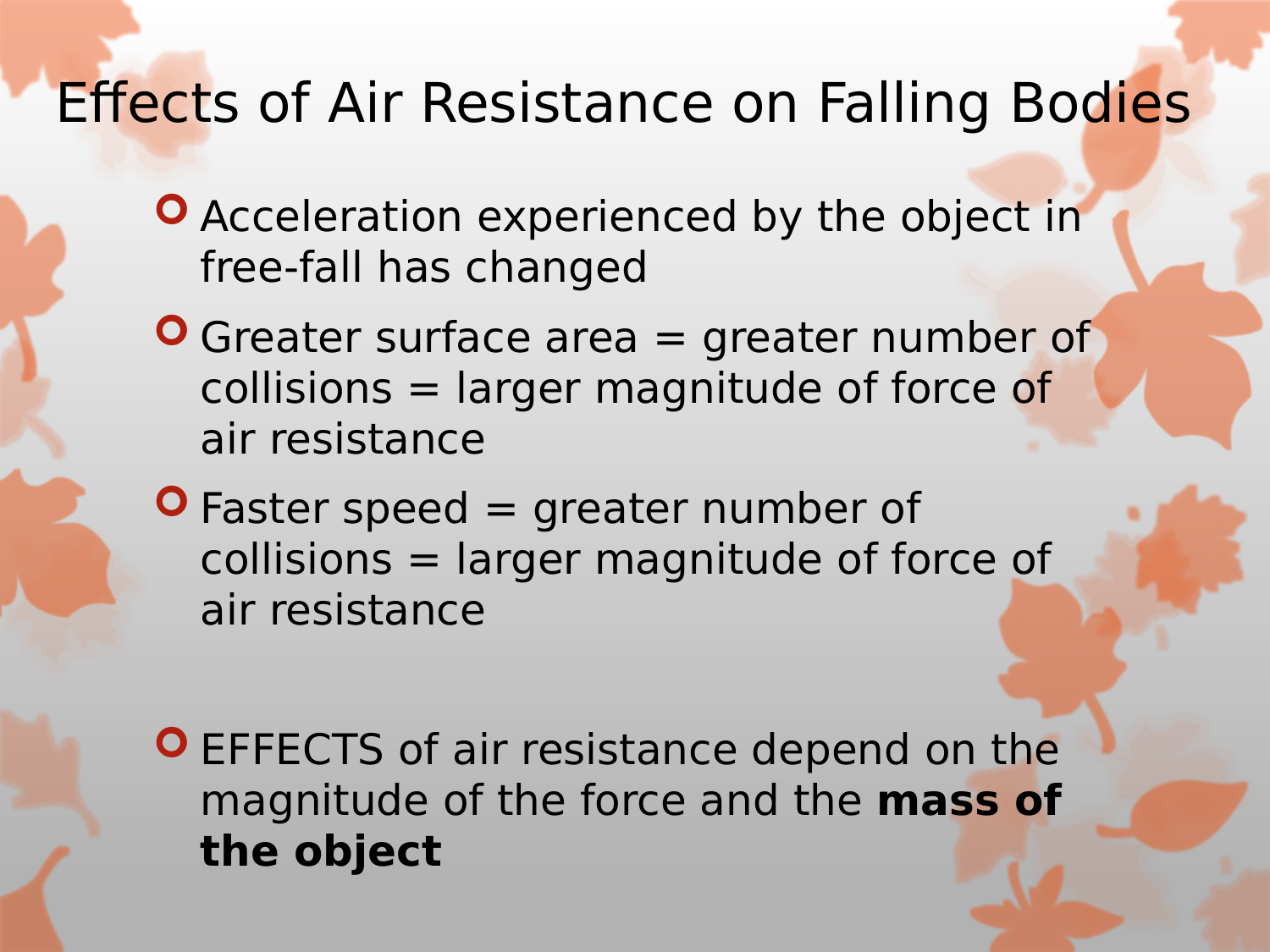

# Effects of Air Resistance on Falling Bodies
Acceleration experienced by the object in free-fall has changed
Greater surface area = greater number of collisions = larger magnitude of force of air resistance
Faster speed = greater number of collisions = larger magnitude of force of air resistance

EFFECTS of air resistance depend on the magnitude of the force and the mass of the object